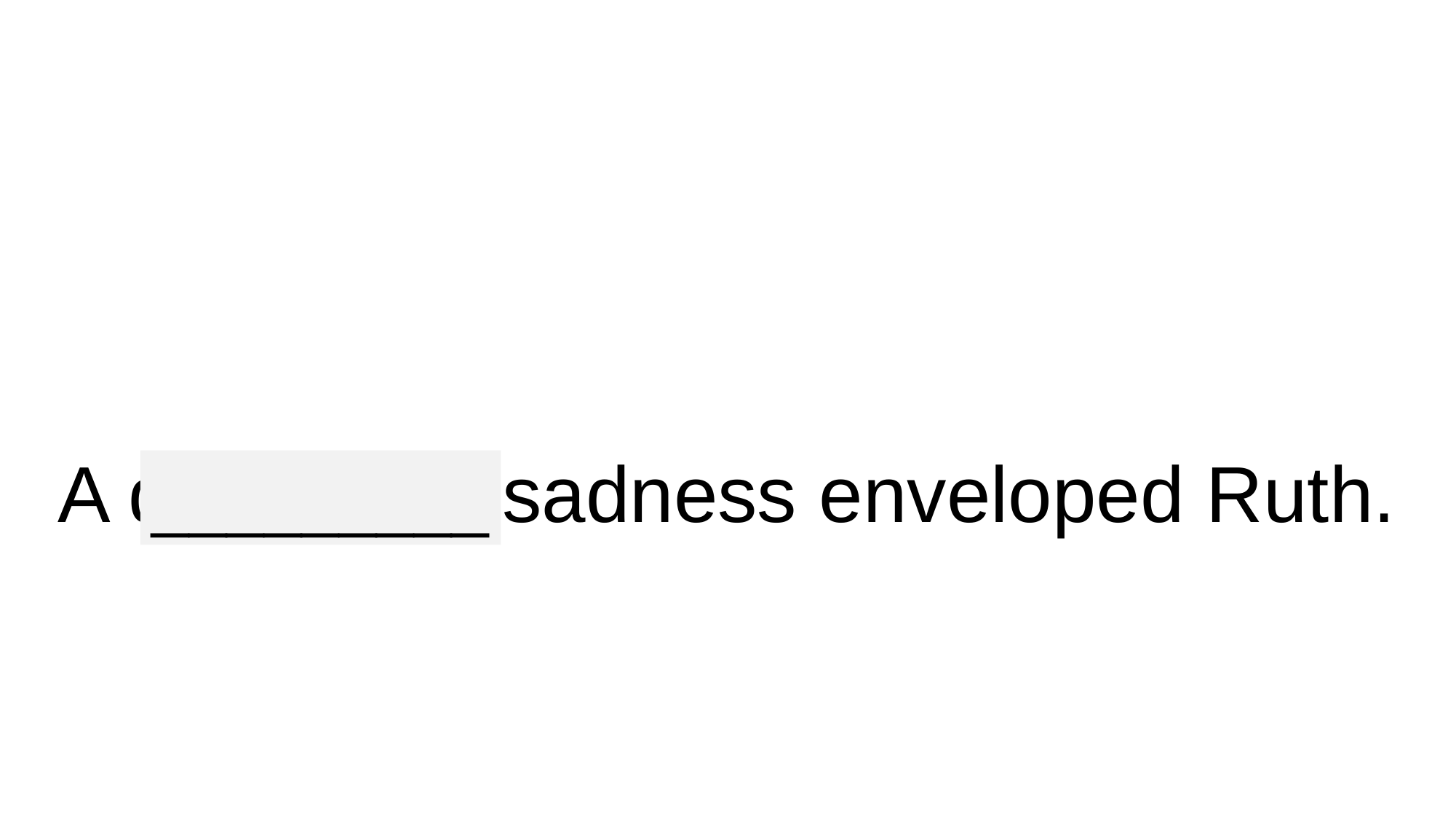

# A desperate sadness enveloped Ruth.
_________